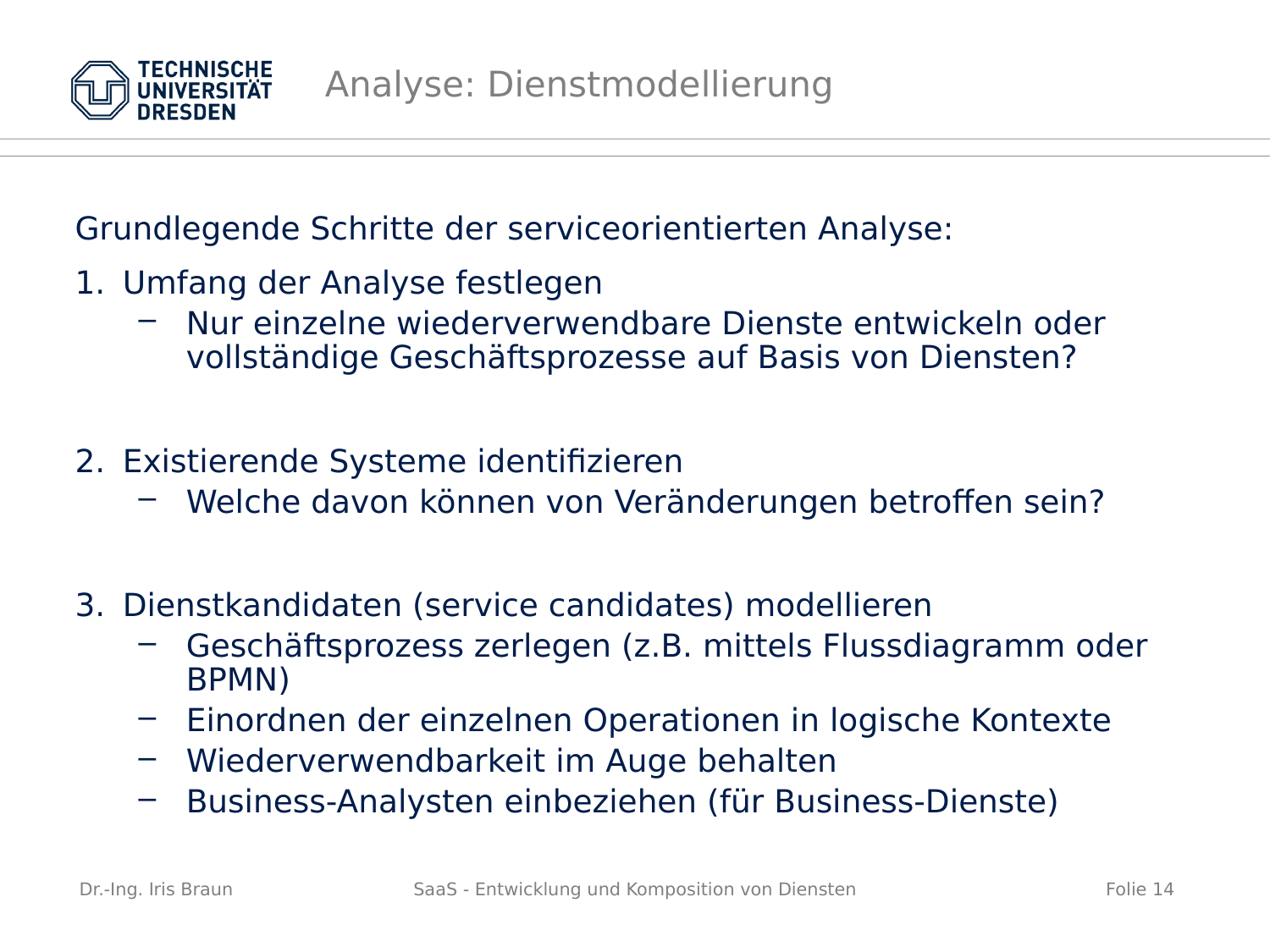

# Analyse: Dienstmodellierung
Grundlegende Schritte der serviceorientierten Analyse:

Umfang der Analyse festlegen
Nur einzelne wiederverwendbare Dienste entwickeln oder vollständige Geschäftsprozesse auf Basis von Diensten?

Existierende Systeme identifizieren
Welche davon können von Veränderungen betroffen sein?

Dienstkandidaten (service candidates) modellieren
Geschäftsprozess zerlegen (z.B. mittels Flussdiagramm oder BPMN)
Einordnen der einzelnen Operationen in logische Kontexte
Wiederverwendbarkeit im Auge behalten
Business-Analysten einbeziehen (für Business-Dienste)
Dr.-Ing. Iris Braun
SaaS - Entwicklung und Komposition von Diensten
Folie 14